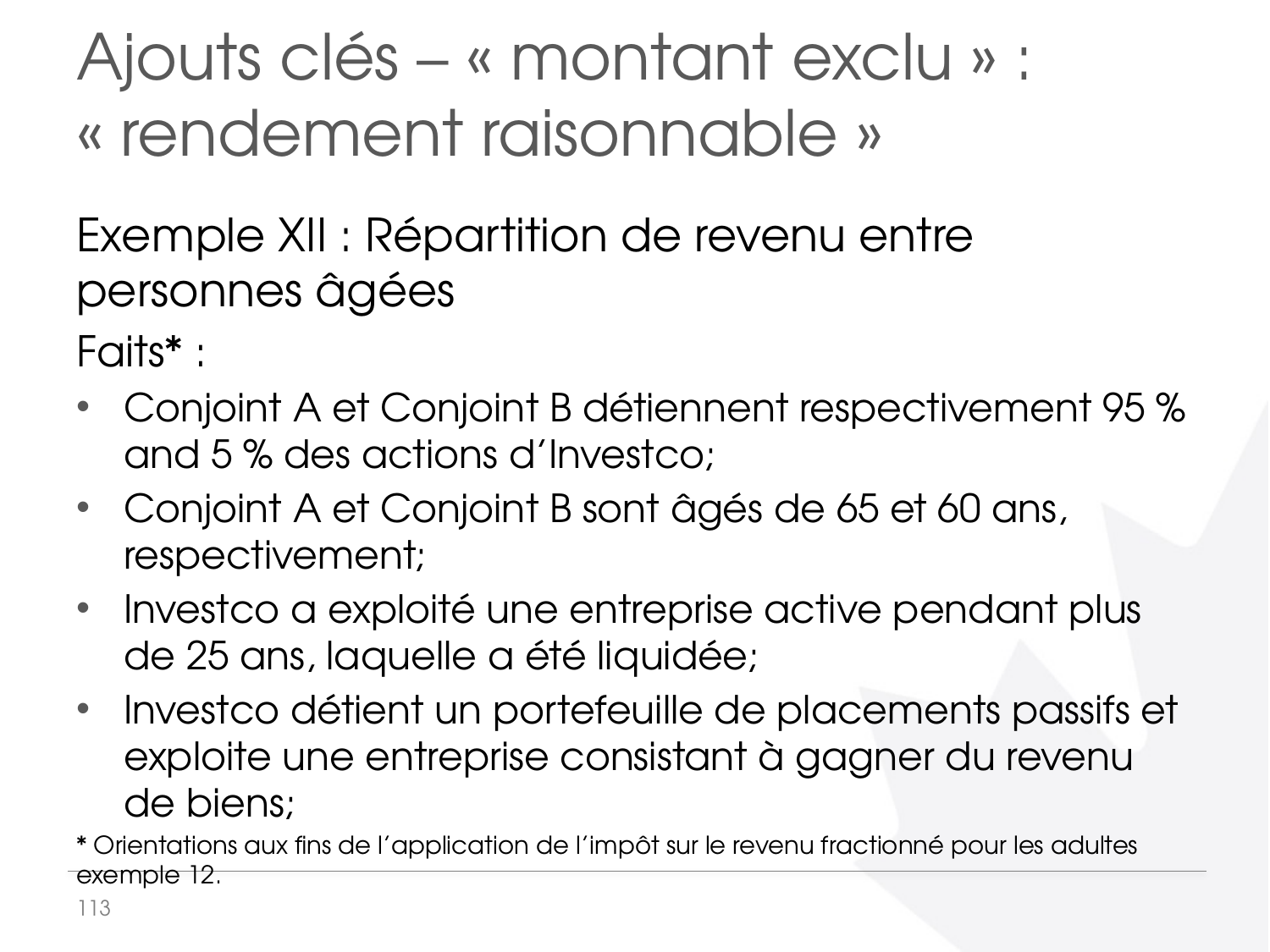

# Ajouts clés – « montant exclu » :  « rendement raisonnable »
Exemple XII : Répartition de revenu entre personnes âgées
Faits* :
Conjoint A et Conjoint B détiennent respectivement 95 % and 5 % des actions d’Investco;
Conjoint A et Conjoint B sont âgés de 65 et 60 ans, respectivement;
Investco a exploité une entreprise active pendant plus de 25 ans, laquelle a été liquidée;
Investco détient un portefeuille de placements passifs et exploite une entreprise consistant à gagner du revenu de biens;
* Orientations aux fins de l’application de l’impôt sur le revenu fractionné pour les adultes exemple 12.
113